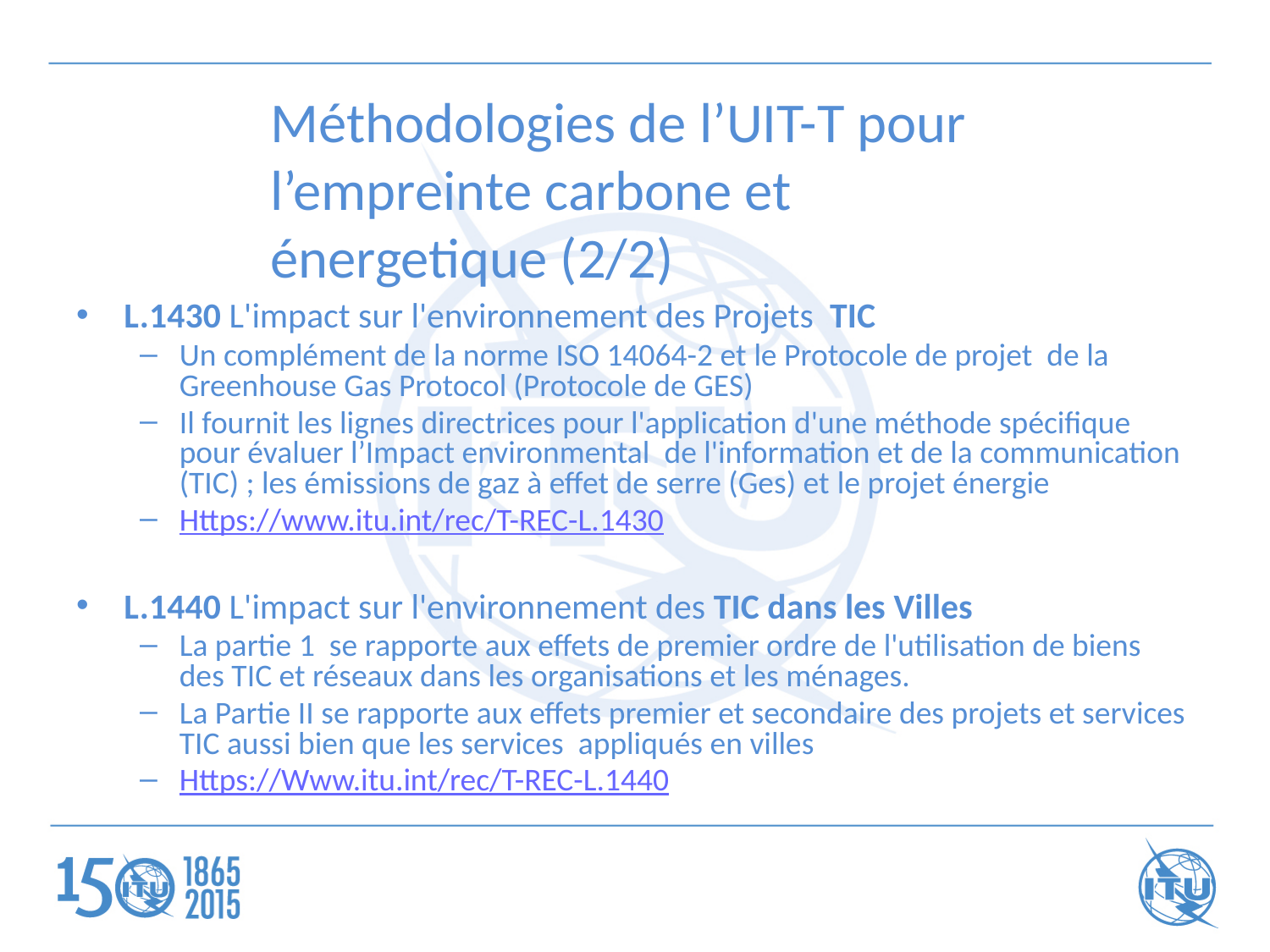

#
Méthodologies de l’UIT-T pour l’empreinte carbone et énergetique (2/2)

L.1430 L'impact sur l'environnement des Projets  TIC
Un complément de la norme ISO 14064-2 et le Protocole de projet  de la Greenhouse Gas Protocol (Protocole de GES)
Il fournit les lignes directrices pour l'application d'une méthode spécifique pour évaluer l’Impact environmental  de l'information et de la communication (TIC) ; les émissions de gaz à effet de serre (Ges) et le projet énergie
Https://www.itu.int/rec/T-REC-L.1430

L.1440 L'impact sur l'environnement des TIC dans les Villes
La partie 1  se rapporte aux effets de premier ordre de l'utilisation de biens des TIC et réseaux dans les organisations et les ménages.
La Partie II se rapporte aux effets premier et secondaire des projets et services TIC aussi bien que les services  appliqués en villes
Https://Www.itu.int/rec/T-REC-L.1440